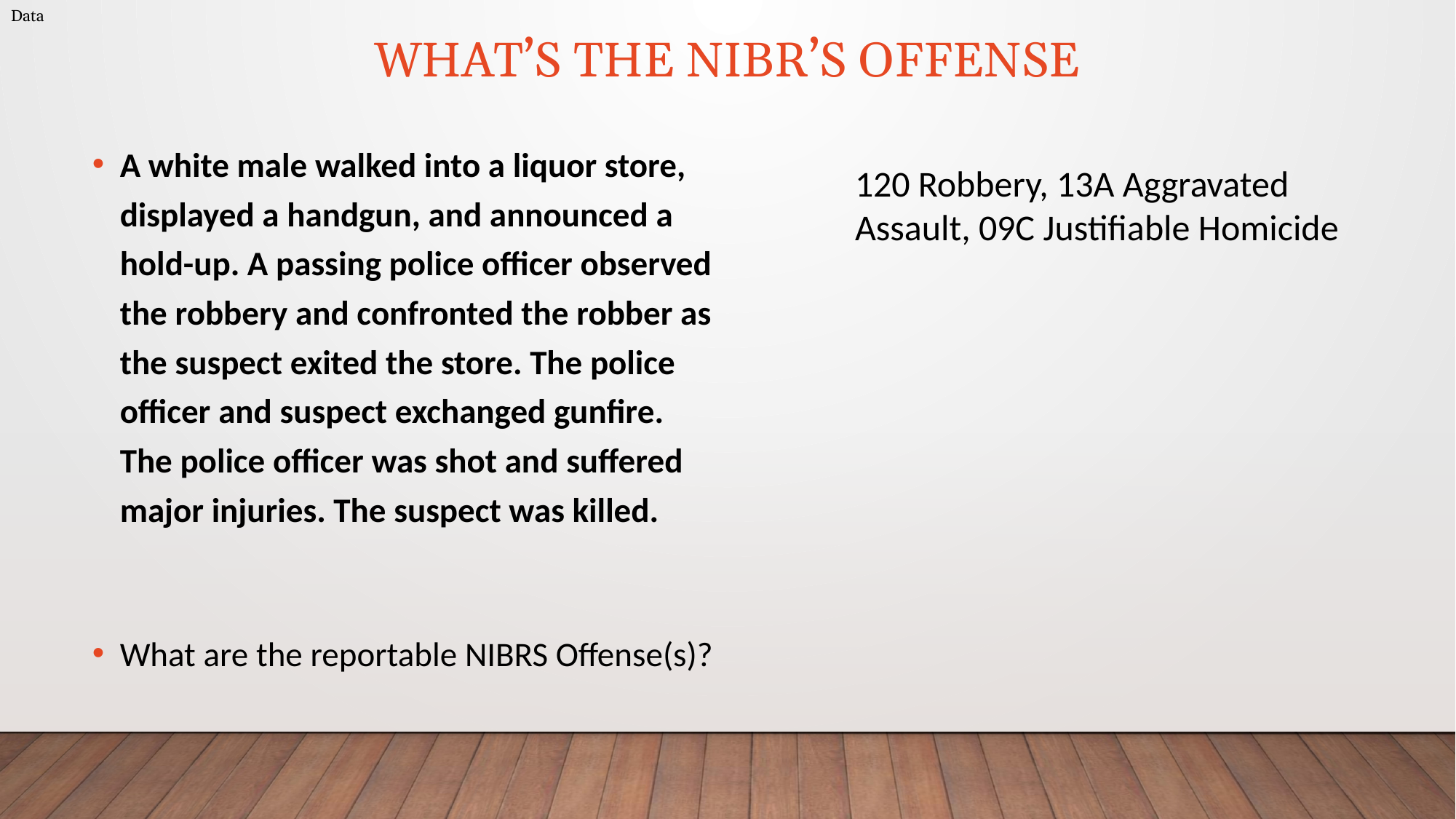

Data
# What’s the nibr’s offense
A white male walked into a liquor store, displayed a handgun, and announced a hold-up. A passing police officer observed the robbery and confronted the robber as the suspect exited the store. The police officer and suspect exchanged gunfire. The police officer was shot and suffered major injuries. The suspect was killed.

What are the reportable NIBRS Offense(s)?

120 Robbery, 13A Aggravated Assault, 09C Justifiable Homicide